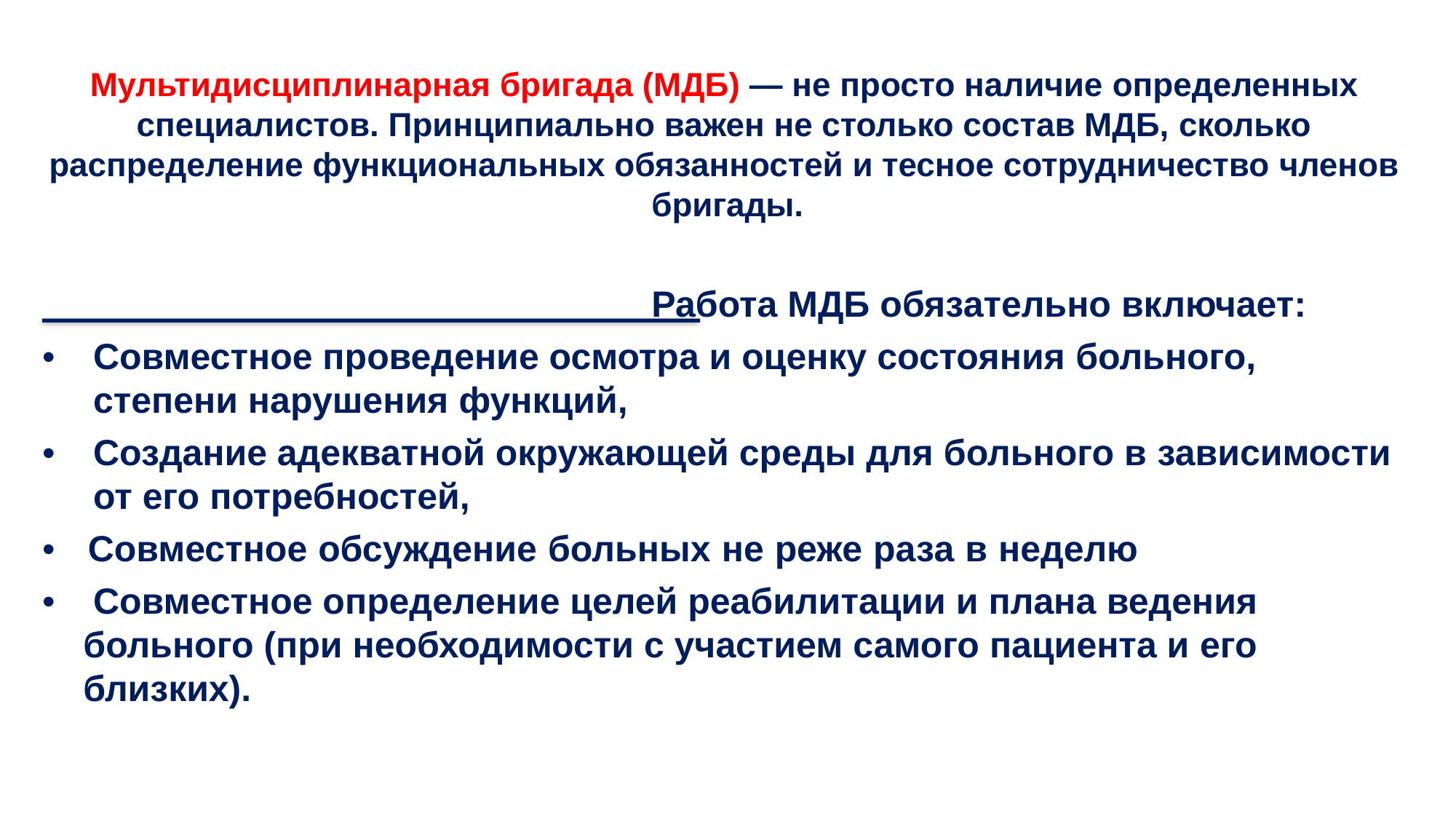

Мультидисциплинарная бригада (МДБ) — не просто наличие определенных
специалистов. Принципиально важен не столько состав МДБ, сколько
распределение функциональных обязанностей и тесное сотрудничество членов
бригады.

Работа МДБ обязательно включает:

•
Совместное проведение осмотра и оценку состояния больного,
степени нарушения функций,
•
Создание адекватной окружающей среды для больного в зависимости
от его потребностей,
•   Совместное обсуждение больных не реже раза в неделю
•
Совместное определение целей реабилитации и плана ведения больного (при необходимости с участием самого пациента и его близких).